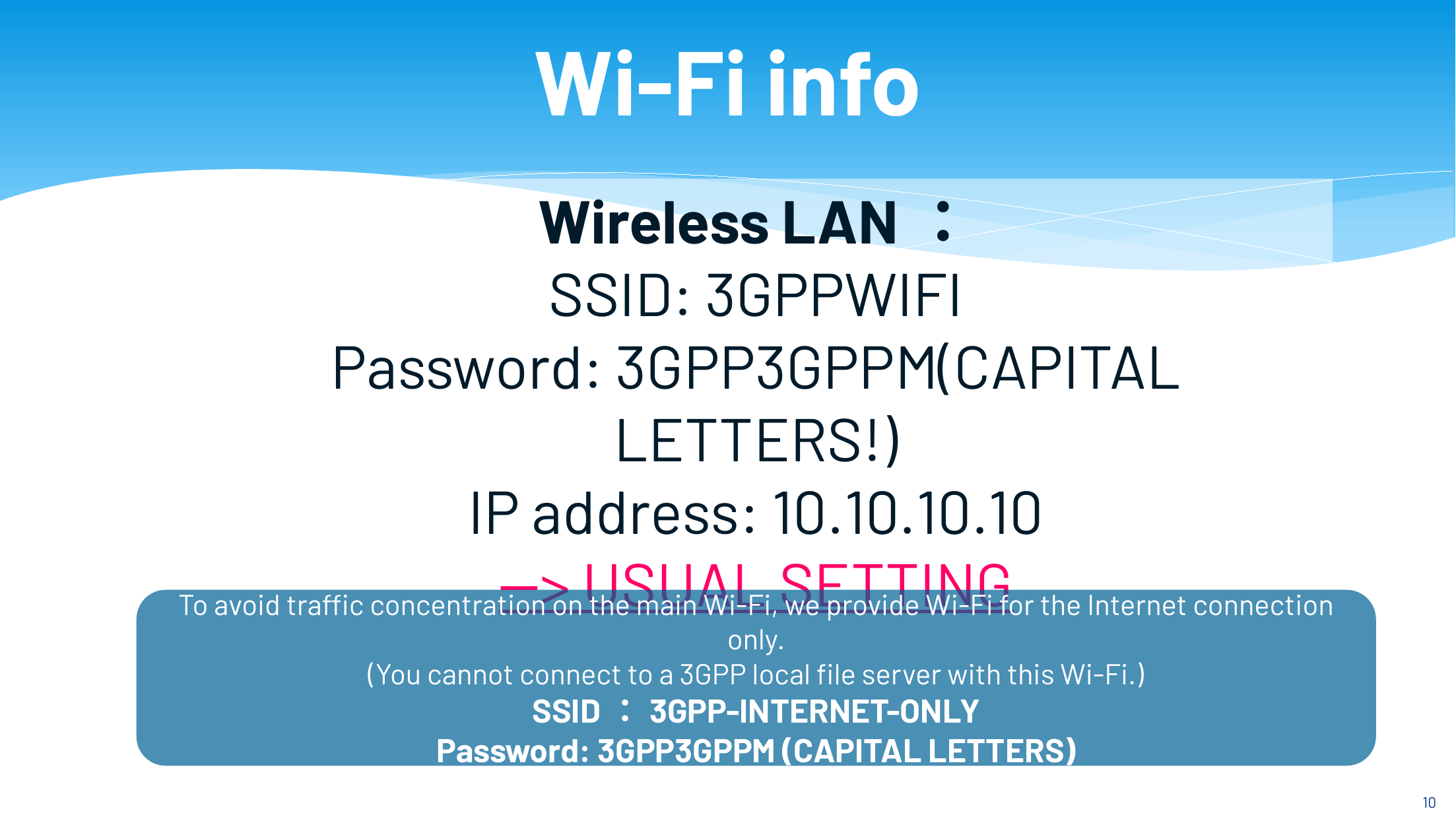

# Wi-Fi info
Wireless LAN：
SSID: 3GPPWIFI
Password: 3GPP3GPPM(CAPITAL LETTERS!)
IP address: 10.10.10.10
--> USUAL SETTING
To avoid traffic concentration on the main Wi-Fi, we provide Wi-Fi for the Internet connection only.
(You cannot connect to a 3GPP local file server with this Wi-Fi.)
SSID：3GPP-INTERNET-ONLY
Password: 3GPP3GPPM (CAPITAL LETTERS)
10